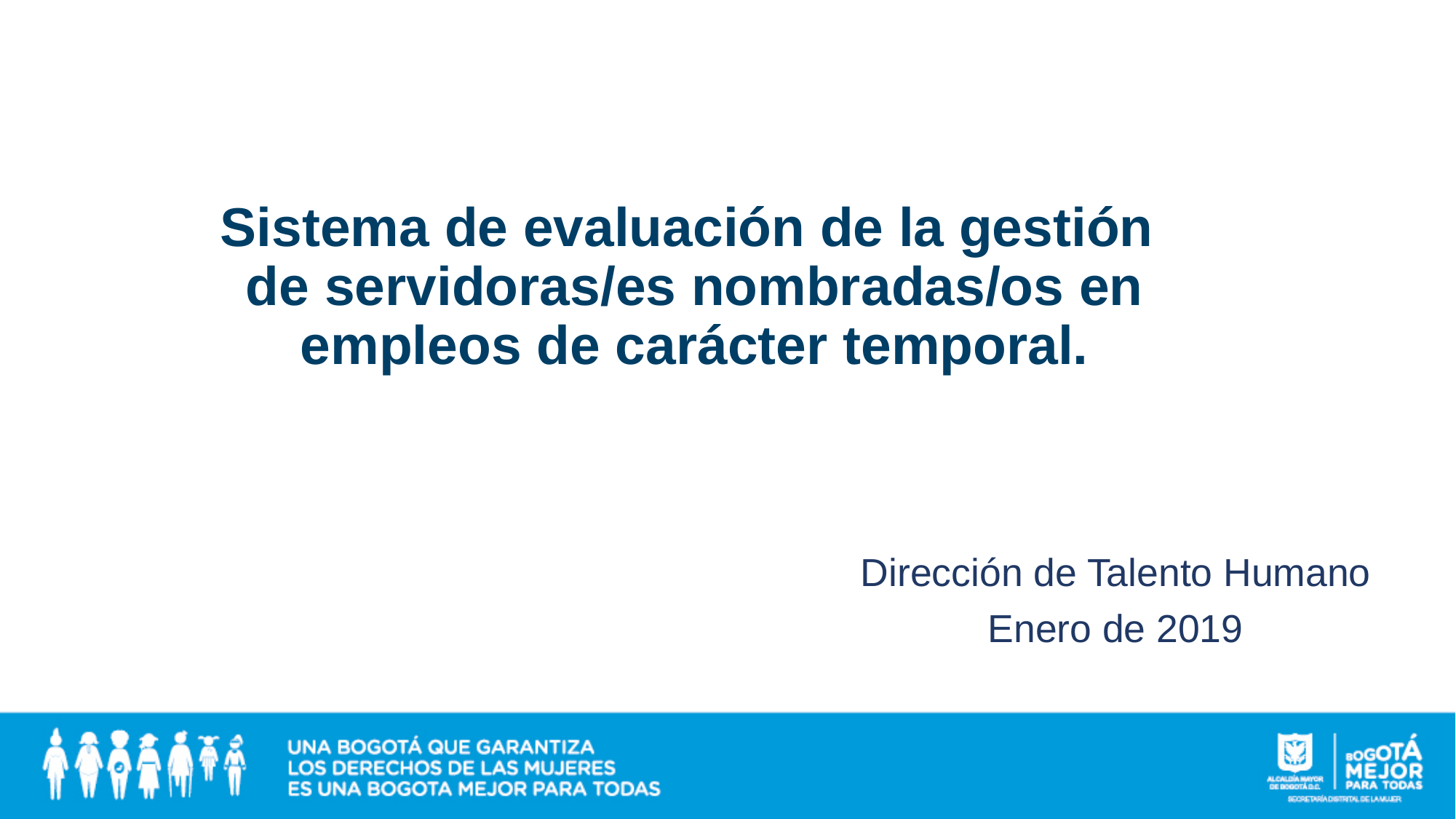

# Sistema de evaluación de la gestión de servidoras/es nombradas/os en empleos de carácter temporal.
Dirección de Talento Humano
Enero de 2019